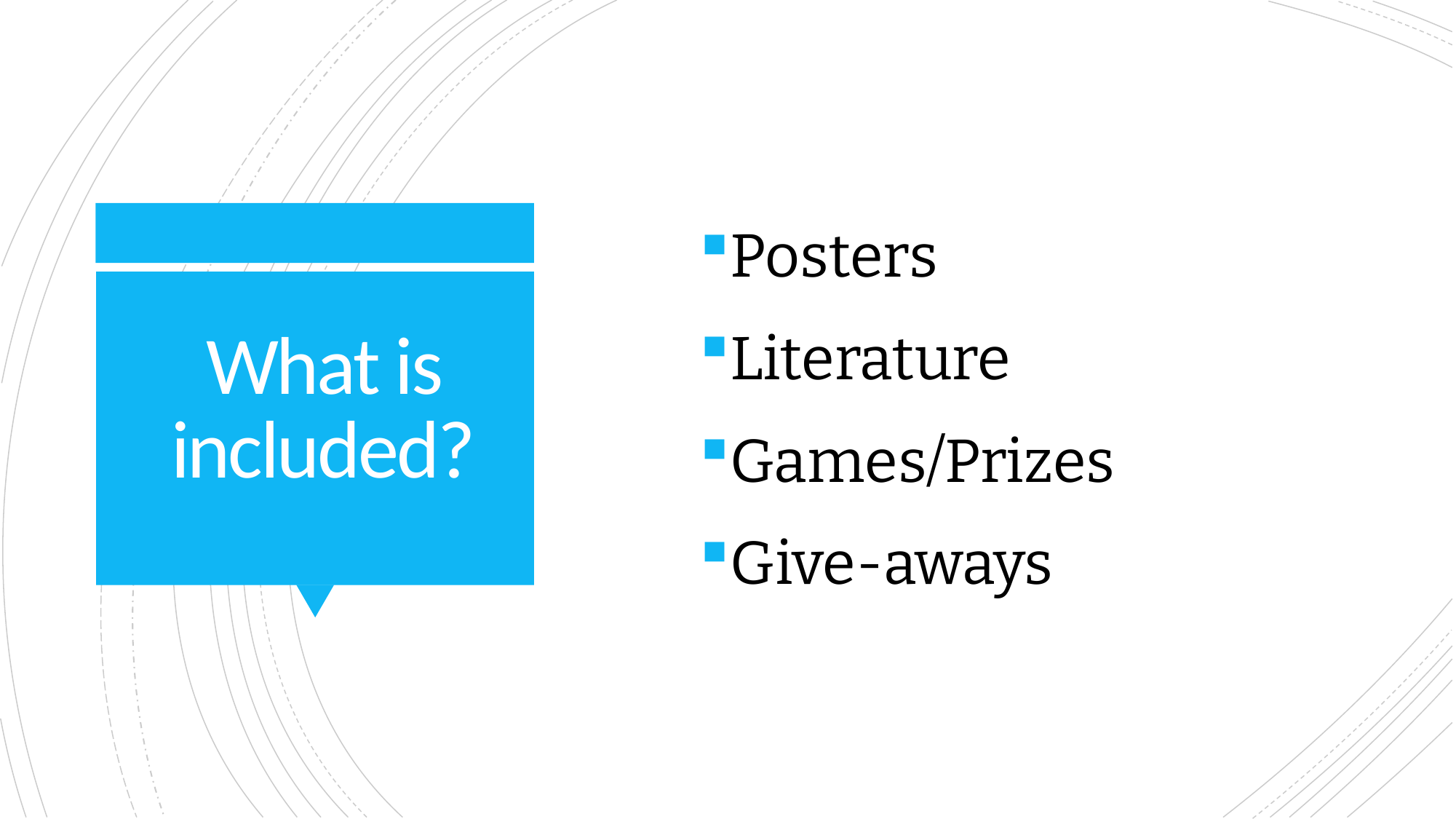

Posters
Literature
Games/Prizes
Give-aways

# What is included?